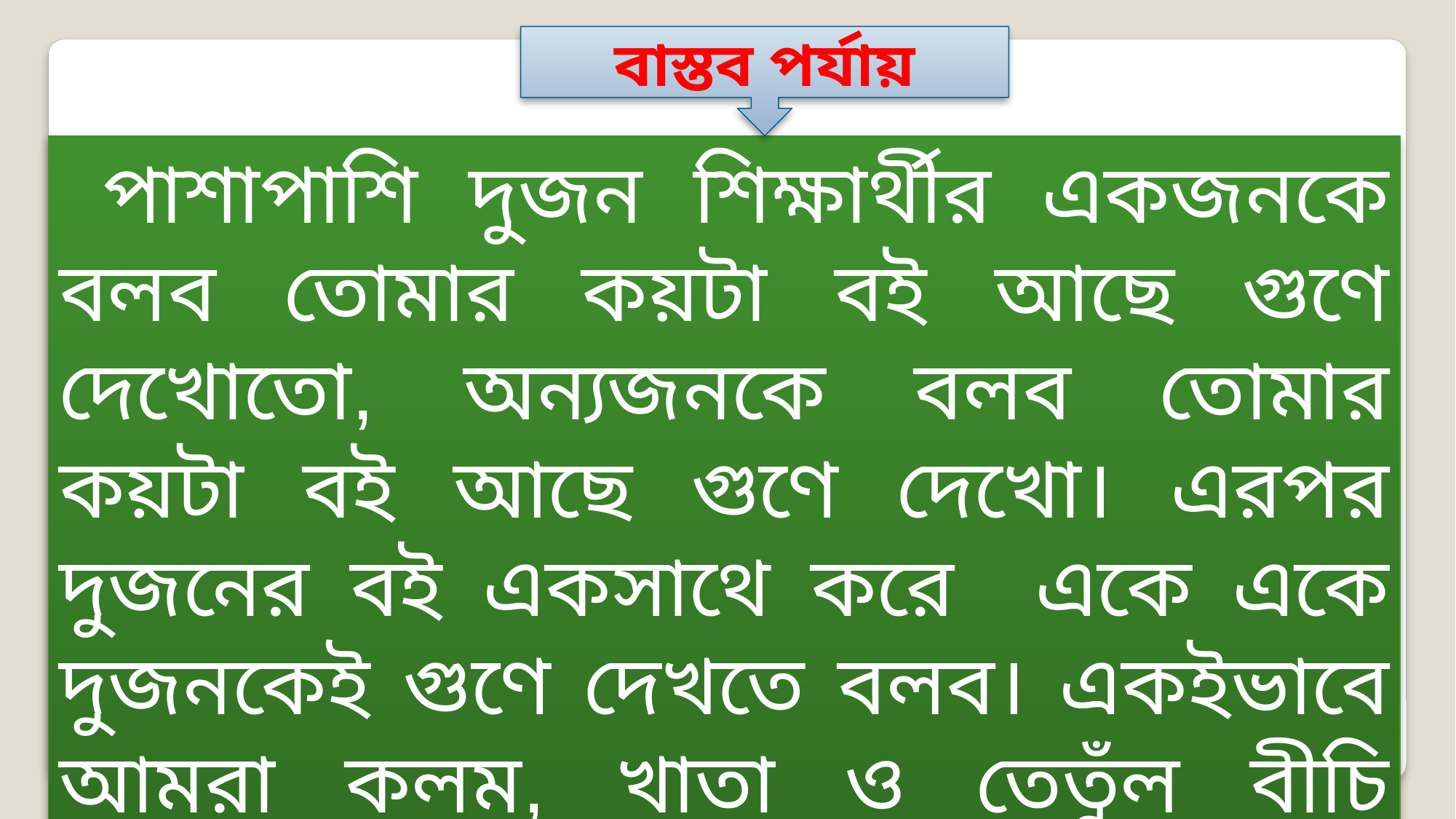

বাস্তব পর্যায়
 পাশাপাশি দুজন শিক্ষার্থীর একজনকে বলব তোমার কয়টা বই আছে গুণে দেখোতো, অন্যজনকে বলব তোমার কয়টা বই আছে গুণে দেখো। এরপর দুজনের বই একসাথে করে  একে একে দুজনকেই গুণে দেখতে বলব। একইভাবে আমরা কলম, খাতা ও তেতুঁল বীচি ব্যবহার করবো।